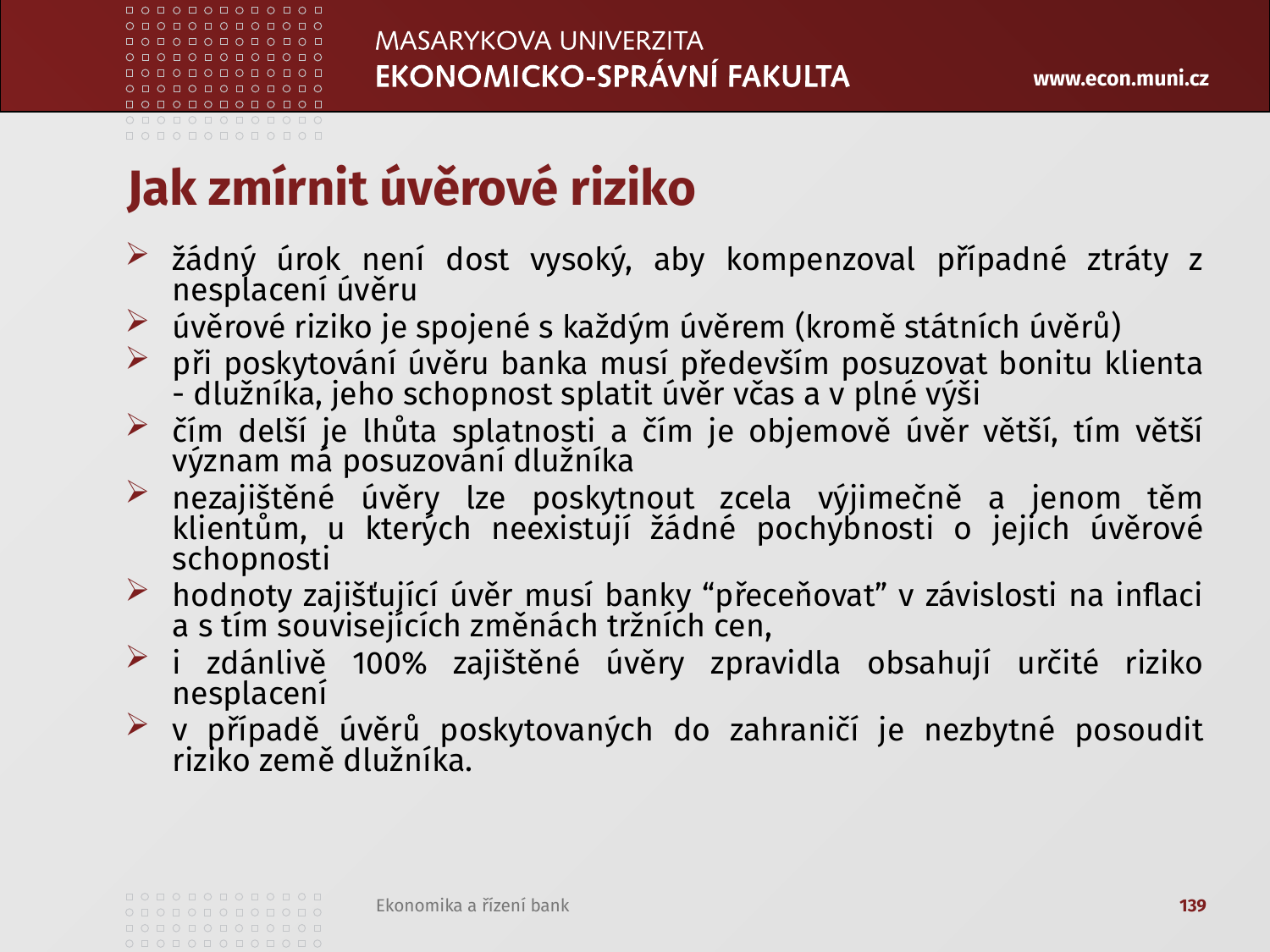

# Jak zmírnit úvěrové riziko
žádný úrok není dost vysoký, aby kompenzoval případné ztráty z nesplacení úvěru
úvěrové riziko je spojené s každým úvěrem (kromě státních úvěrů)
při poskytování úvěru banka musí především posuzovat bonitu klienta - dlužníka, jeho schopnost splatit úvěr včas a v plné výši
čím delší je lhůta splatnosti a čím je objemově úvěr větší, tím větší význam má posuzování dlužníka
nezajištěné úvěry lze poskytnout zcela výjimečně a jenom těm klientům, u kterých neexistují žádné pochybnosti o jejich úvěrové schopnosti
hodnoty zajišťující úvěr musí banky “přeceňovat” v závislosti na inflaci a s tím souvisejících změnách tržních cen,
i zdánlivě 100% zajištěné úvěry zpravidla obsahují určité riziko nesplacení
v případě úvěrů poskytovaných do zahraničí je nezbytné posoudit riziko země dlužníka.
139
Ekonomika a řízení bank